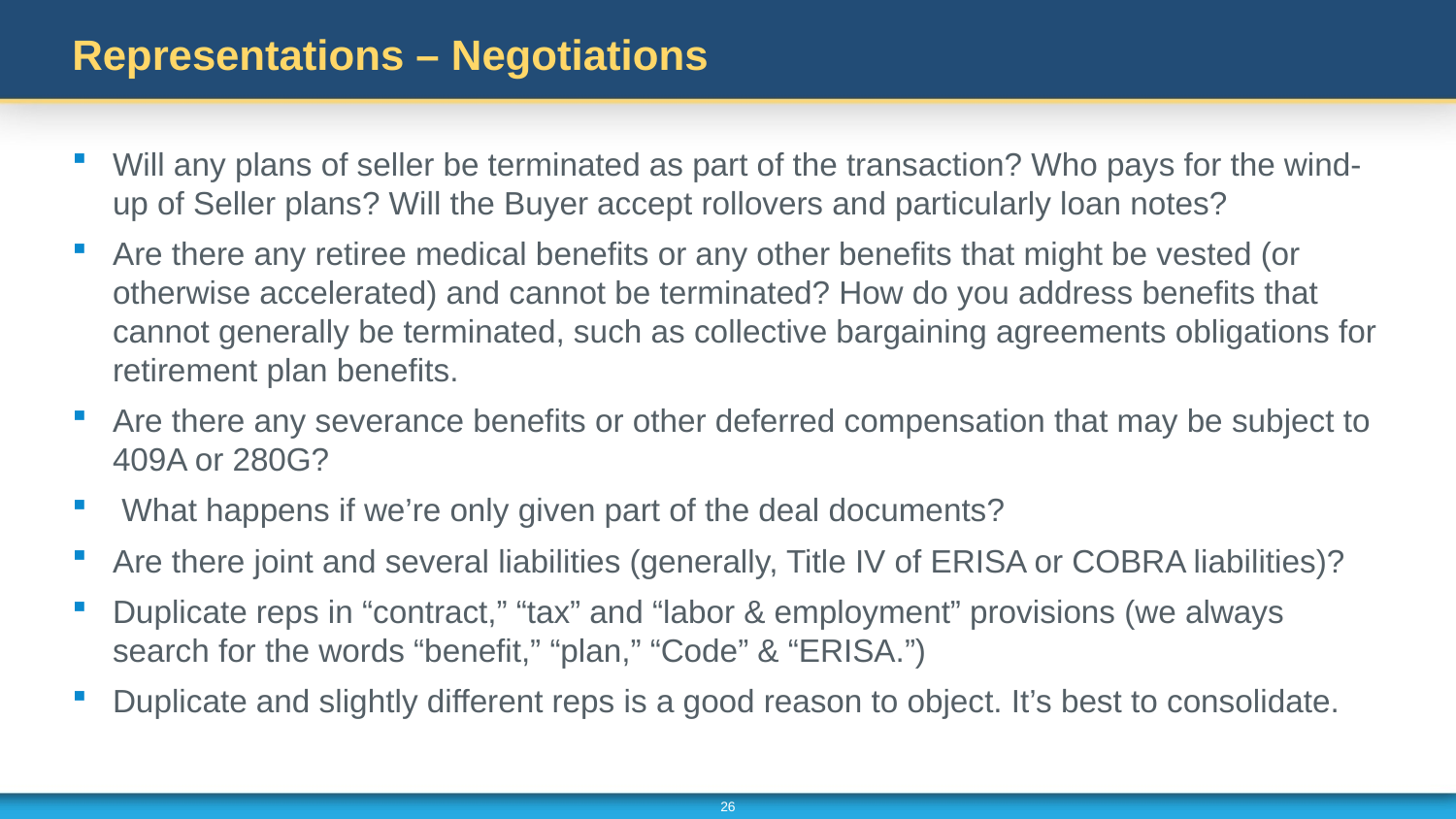

# Representations – Negotiations
Will any plans of seller be terminated as part of the transaction? Who pays for the wind-up of Seller plans? Will the Buyer accept rollovers and particularly loan notes?
Are there any retiree medical benefits or any other benefits that might be vested (or otherwise accelerated) and cannot be terminated? How do you address benefits that cannot generally be terminated, such as collective bargaining agreements obligations for retirement plan benefits.
Are there any severance benefits or other deferred compensation that may be subject to 409A or 280G?
 What happens if we’re only given part of the deal documents?
Are there joint and several liabilities (generally, Title IV of ERISA or COBRA liabilities)?
Duplicate reps in “contract,” “tax” and “labor & employment” provisions (we always search for the words “benefit,” “plan,” “Code” & “ERISA.”)
Duplicate and slightly different reps is a good reason to object. It’s best to consolidate.